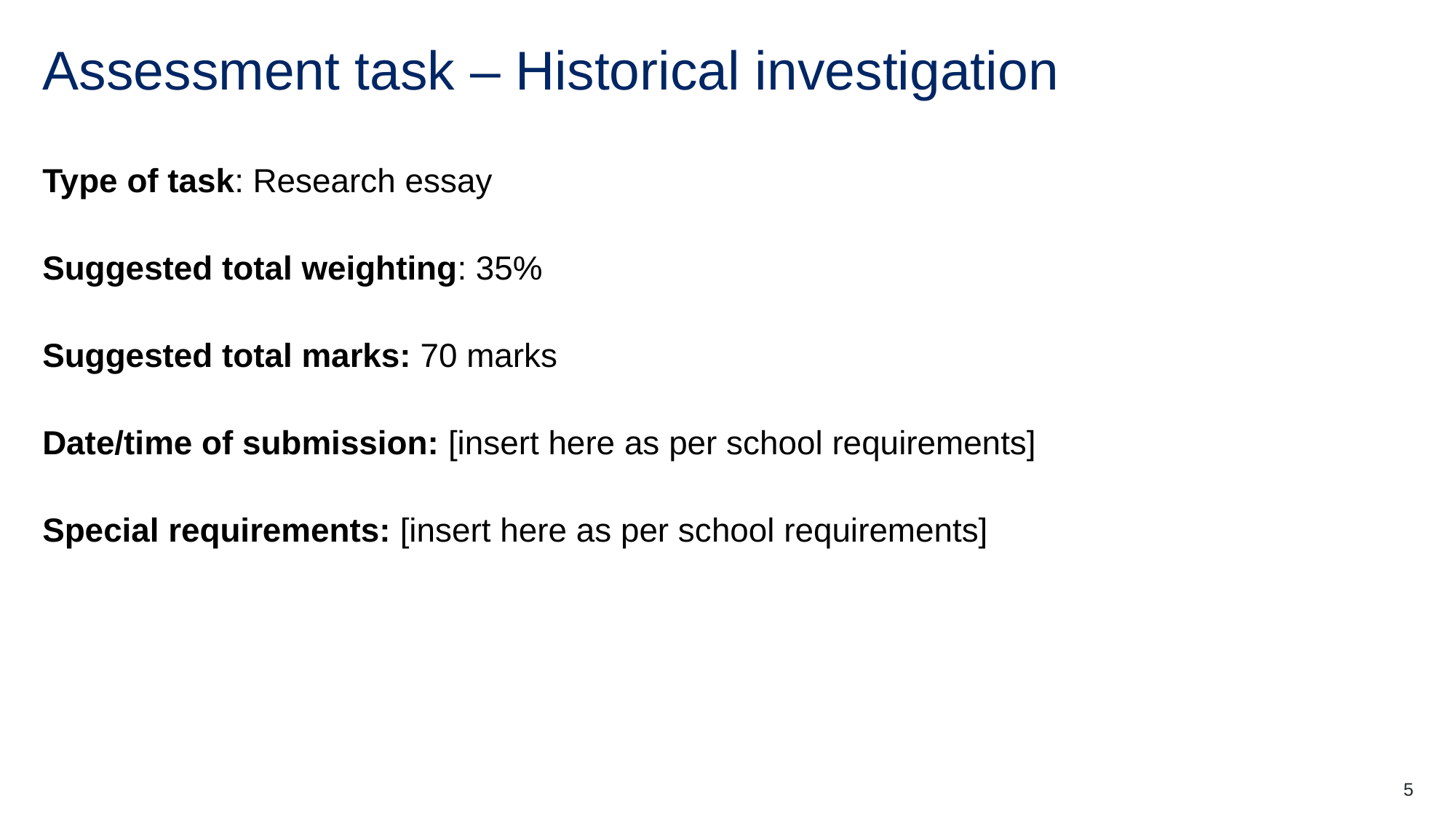

# Assessment task – Historical investigation
Type of task: Research essay
Suggested total weighting: 35%
Suggested total marks: 70 marks
Date/time of submission: [insert here as per school requirements]
Special requirements: [insert here as per school requirements]
5